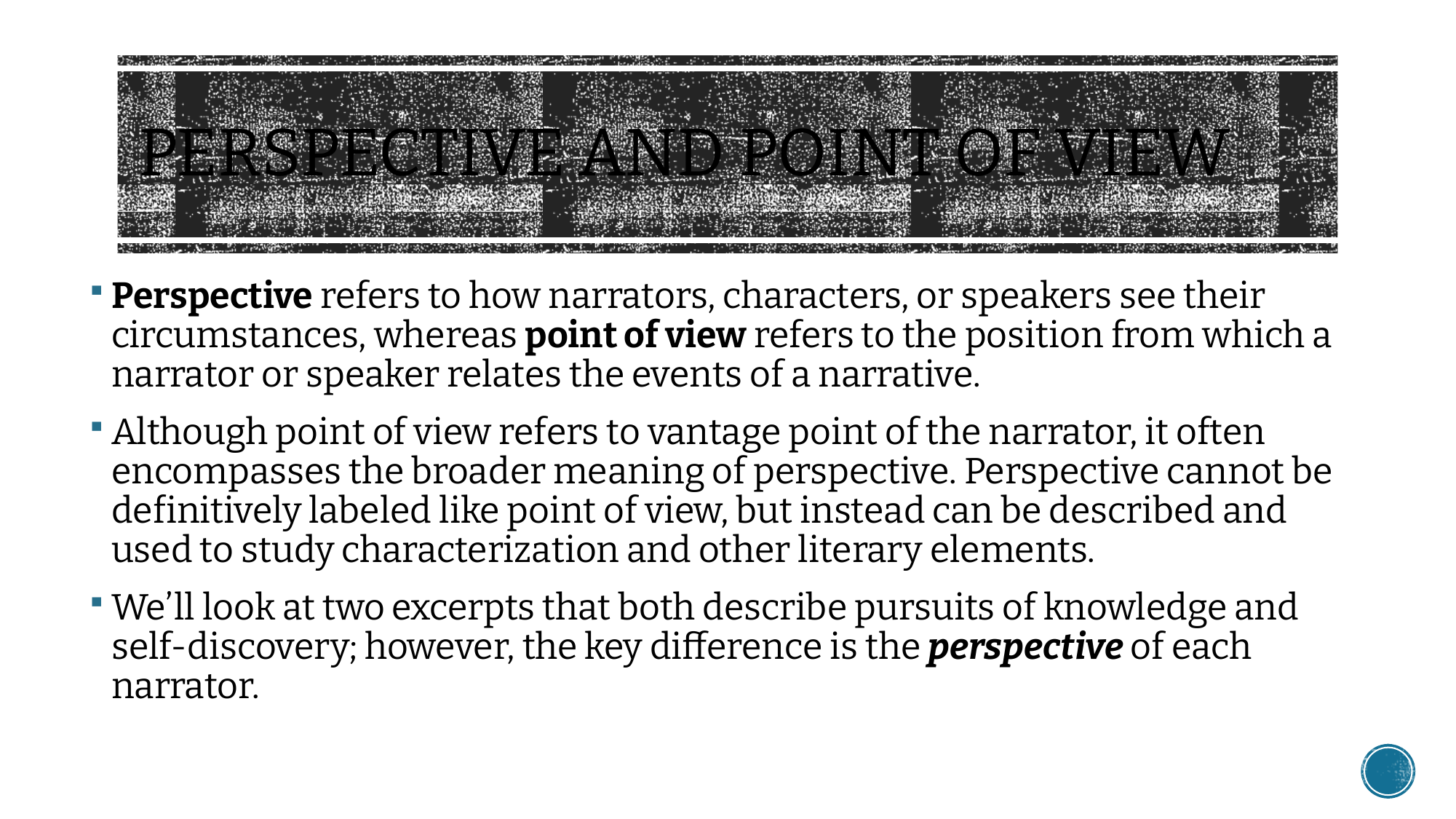

# Perspective and Point of view

Perspective refers to how narrators, characters, or speakers see their circumstances, whereas point of view refers to the position from which a narrator or speaker relates the events of a narrative.
Although point of view refers to vantage point of the narrator, it often encompasses the broader meaning of perspective. Perspective cannot be definitively labeled like point of view, but instead can be described and used to study characterization and other literary elements.
We’ll look at two excerpts that both describe pursuits of knowledge and self-discovery; however, the key difference is the perspective of each narrator.